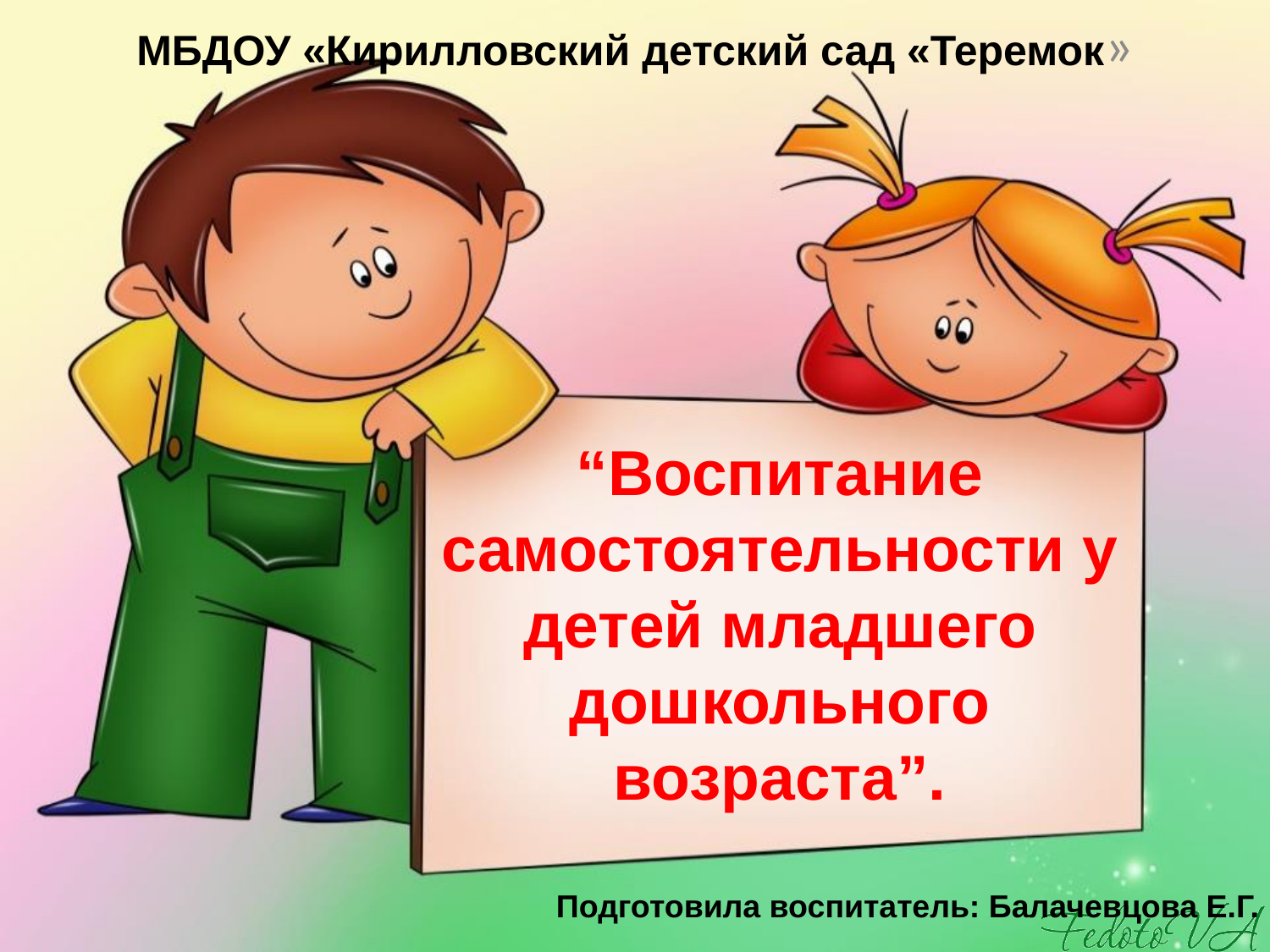

МБДОУ «Кирилловский детский сад «Теремок»
# “Воспитание самостоятельности у детей младшего дошкольного возраста”.
Подготовила воспитатель: Балачевцова Е.Г.